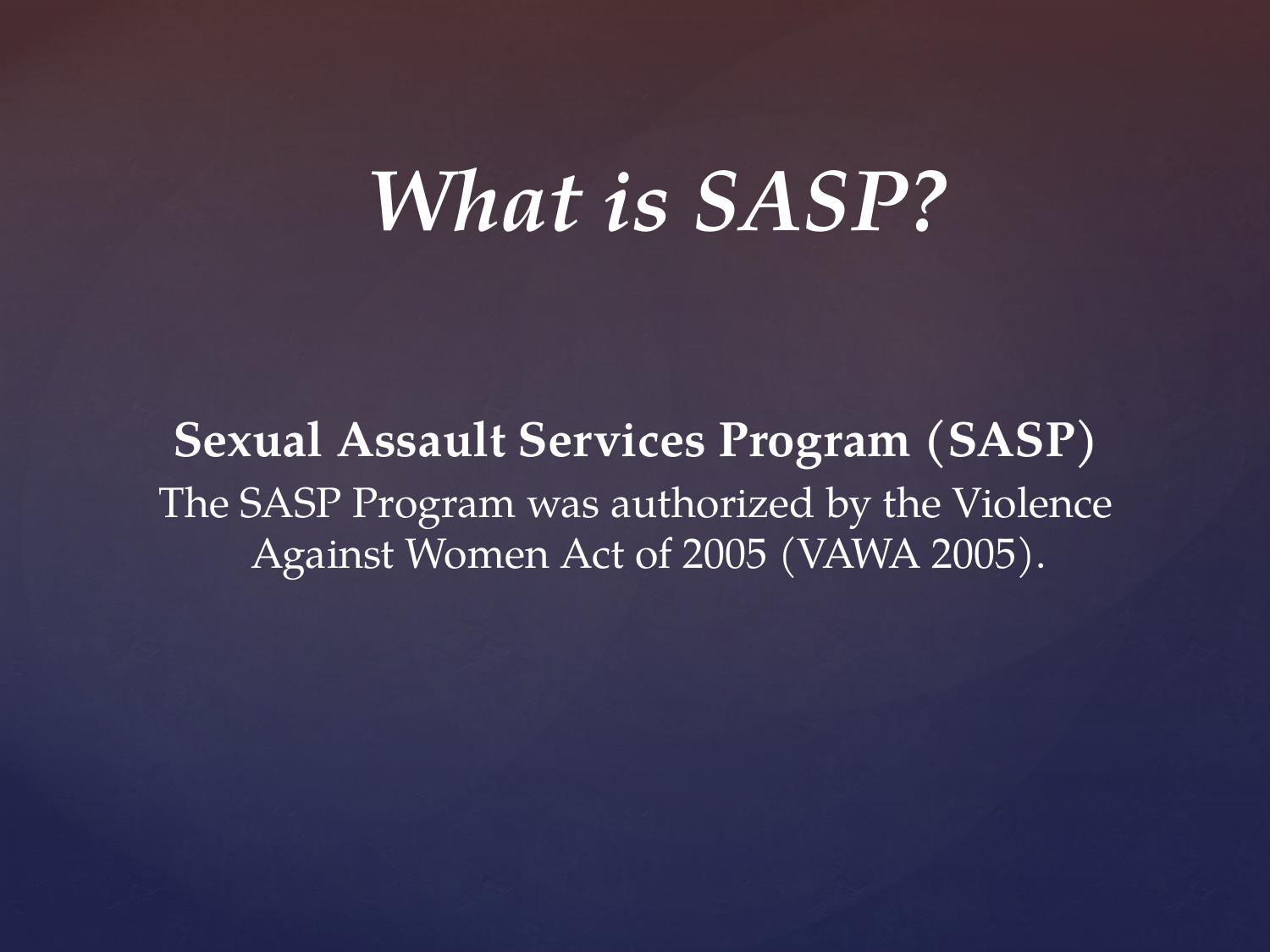

# What is SASP?
Sexual Assault Services Program (SASP)
The SASP Program was authorized by the Violence Against Women Act of 2005 (VAWA 2005).